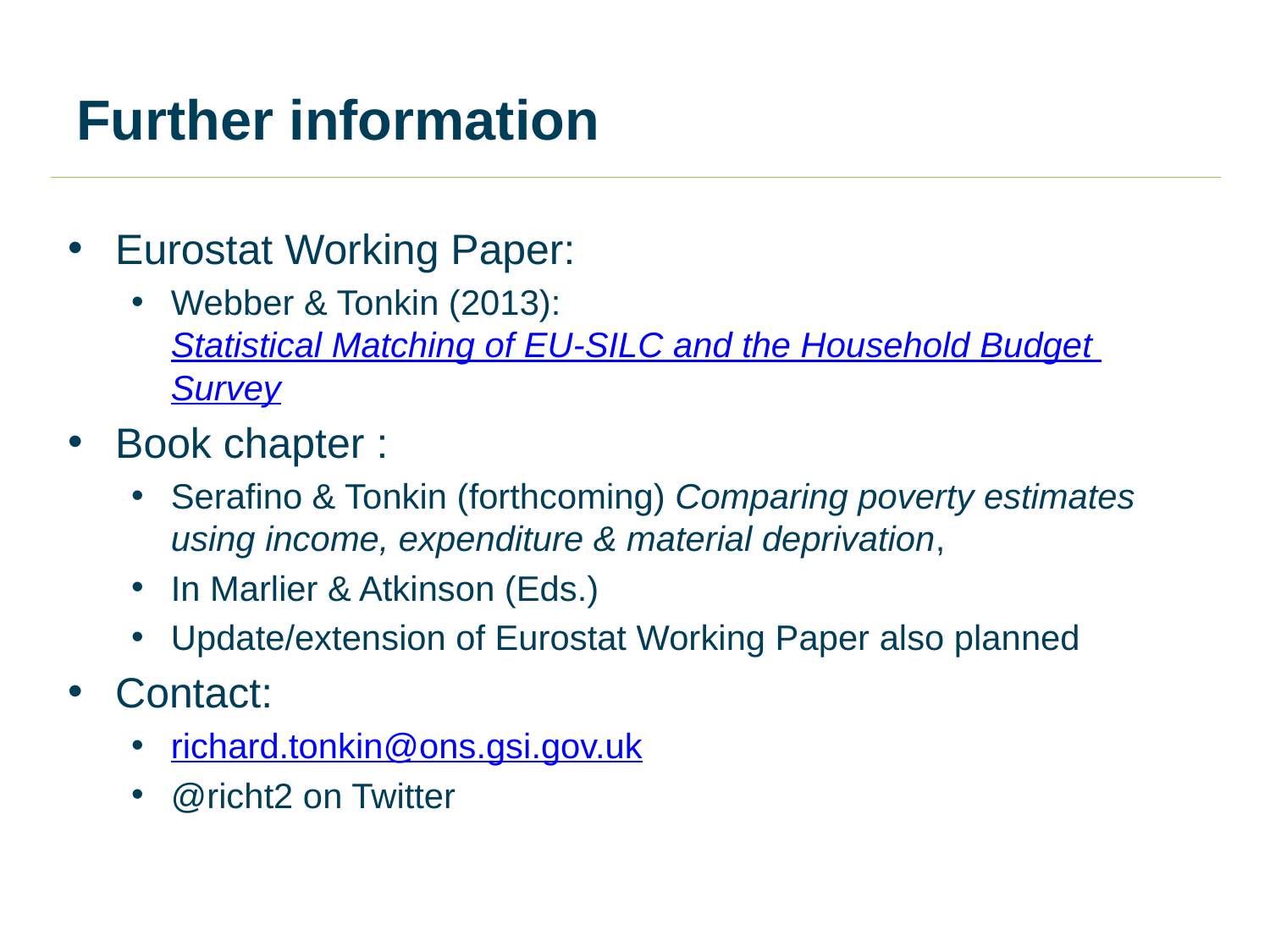

# Further information
Eurostat Working Paper:
Webber & Tonkin (2013): Statistical Matching of EU-SILC and the Household Budget Survey
Book chapter :
Serafino & Tonkin (forthcoming) Comparing poverty estimates using income, expenditure & material deprivation,
In Marlier & Atkinson (Eds.)
Update/extension of Eurostat Working Paper also planned
Contact:
richard.tonkin@ons.gsi.gov.uk
@richt2 on Twitter